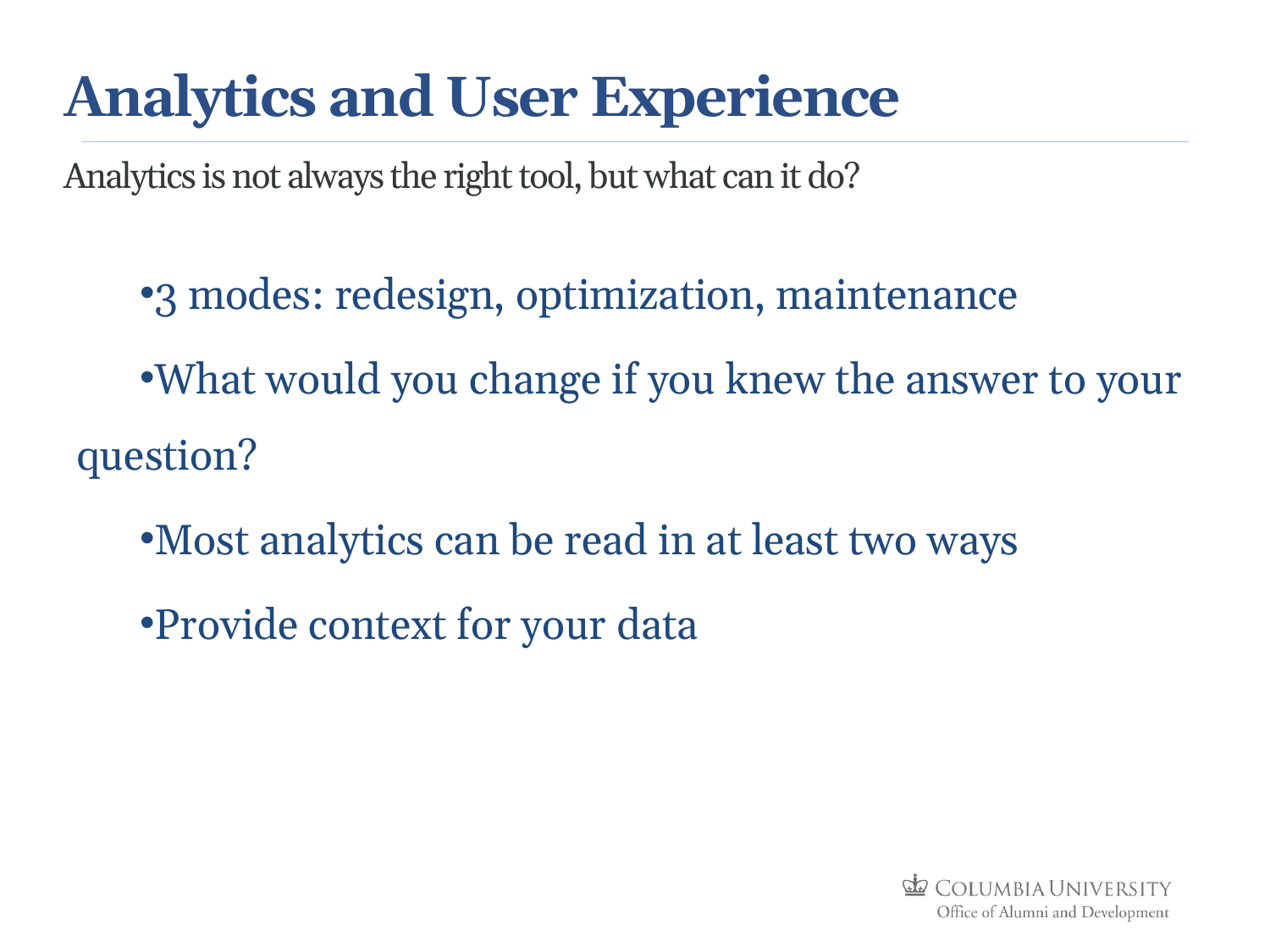

# Analytics and User Experience
Analytics is not always the right tool, but what can it do?
3 modes: redesign, optimization, maintenance
What would you change if you knew the answer to your question?
Most analytics can be read in at least two ways
Provide context for your data